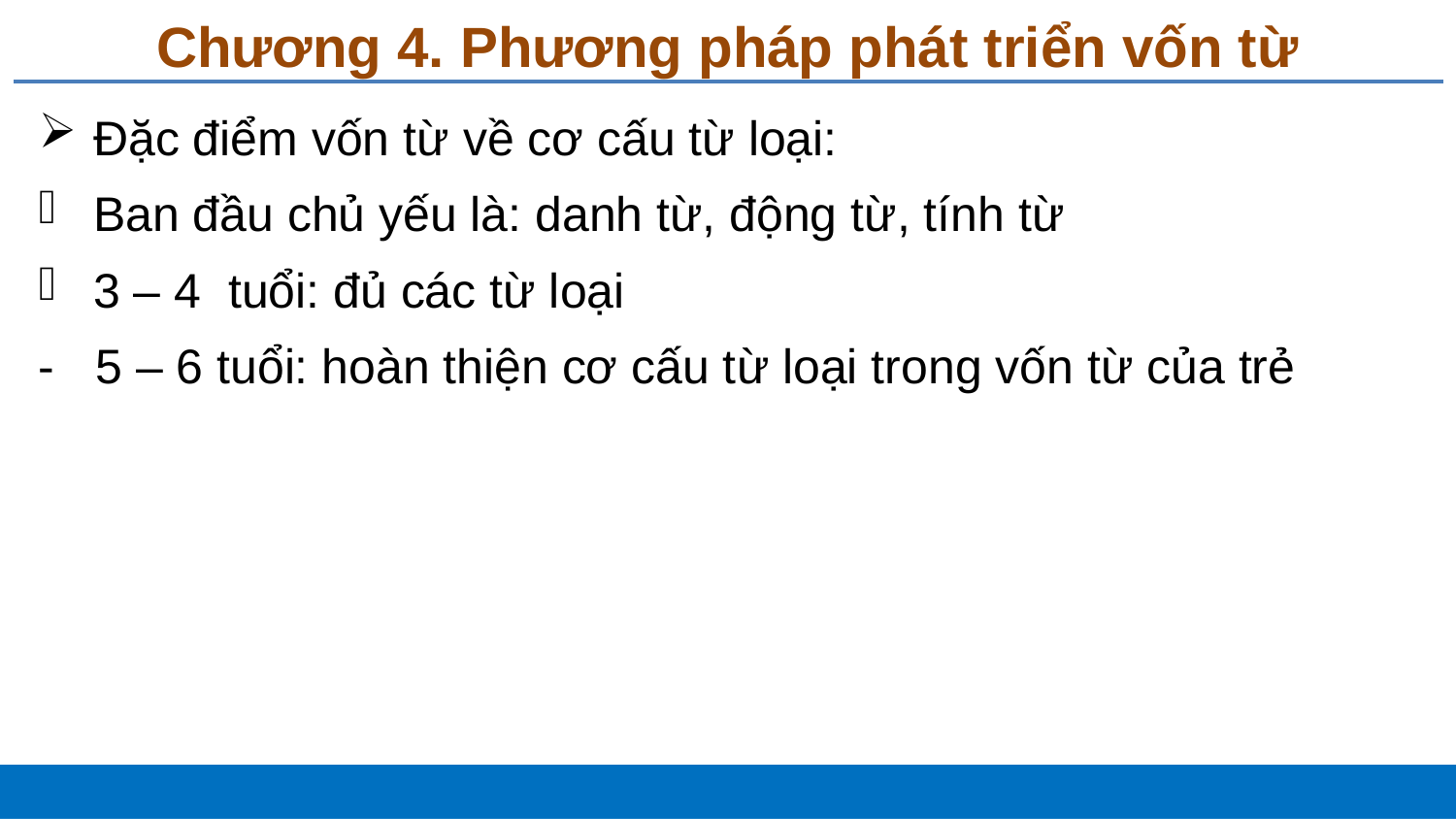

# Chương 4. Phương pháp phát triển vốn từ
Đặc điểm vốn từ về cơ cấu từ loại:
Ban đầu chủ yếu là: danh từ, động từ, tính từ
3 – 4  tuổi: đủ các từ loại
-   5 – 6 tuổi: hoàn thiện cơ cấu từ loại trong vốn từ của trẻ